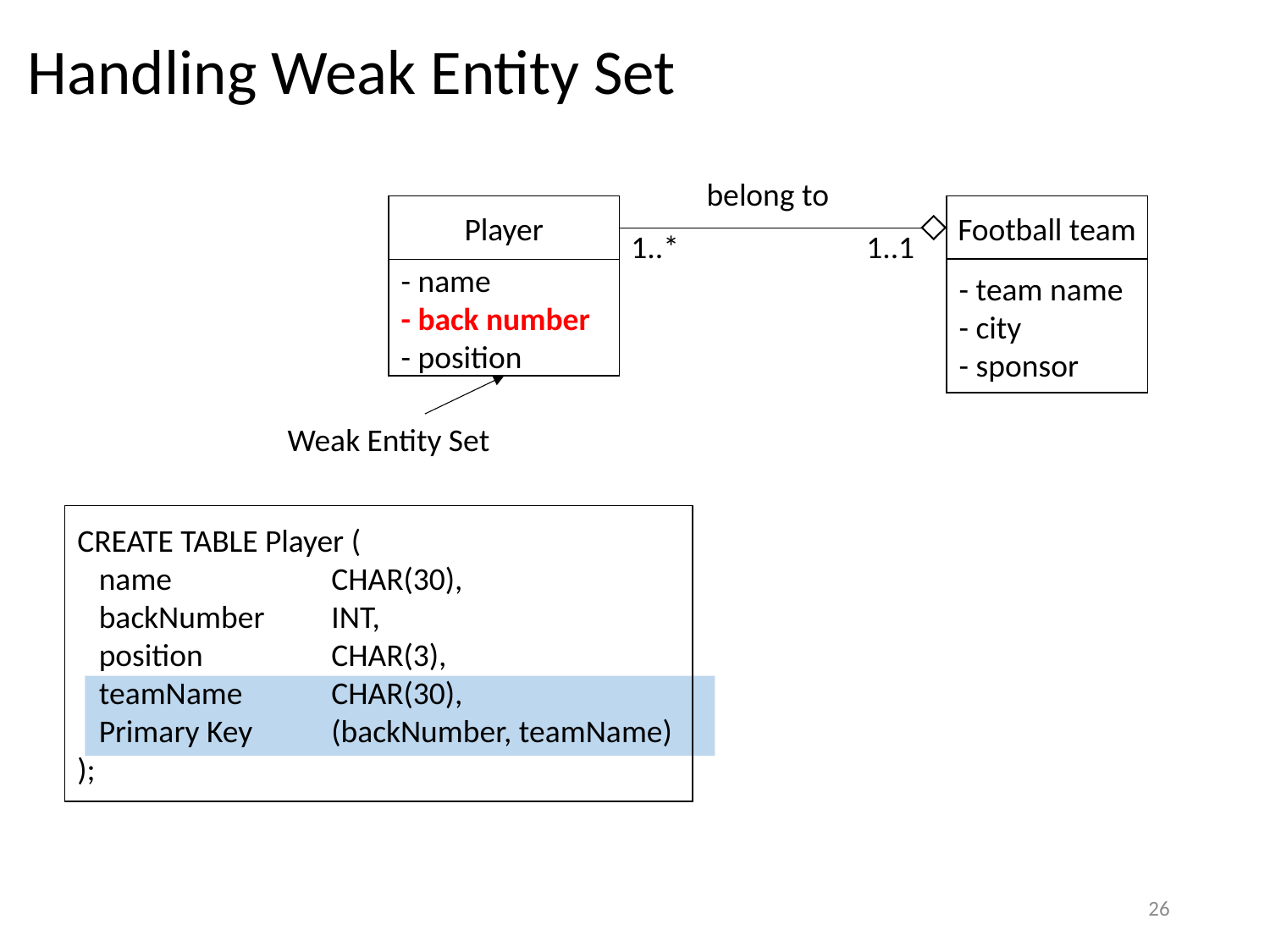

# Handling Weak Entity Set
belong to
Player
Football team

1..*
1..1
- team name
- city
- sponsor
- name
- back number
- position
Weak Entity Set
CREATE TABLE Player (
   name		CHAR(30),
   backNumber	INT,
   position		CHAR(3),
   teamName	CHAR(30),
   Primary Key	(backNumber, teamName)
);

26